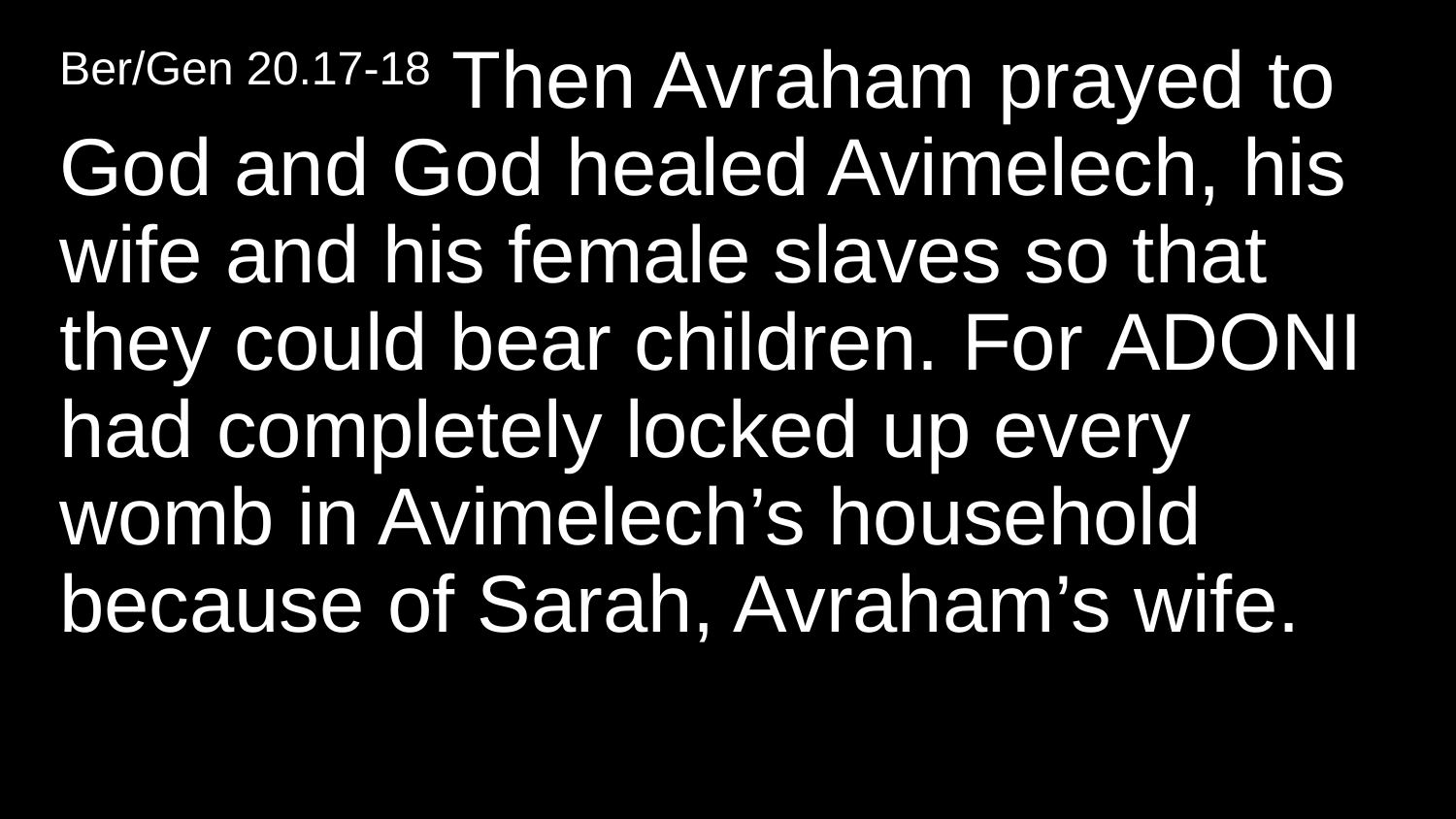

Ber/Gen 20.17-18 Then Avraham prayed to God and God healed Avimelech, his wife and his female slaves so that they could bear children. For Adoni had completely locked up every womb in Avimelech’s household because of Sarah, Avraham’s wife.